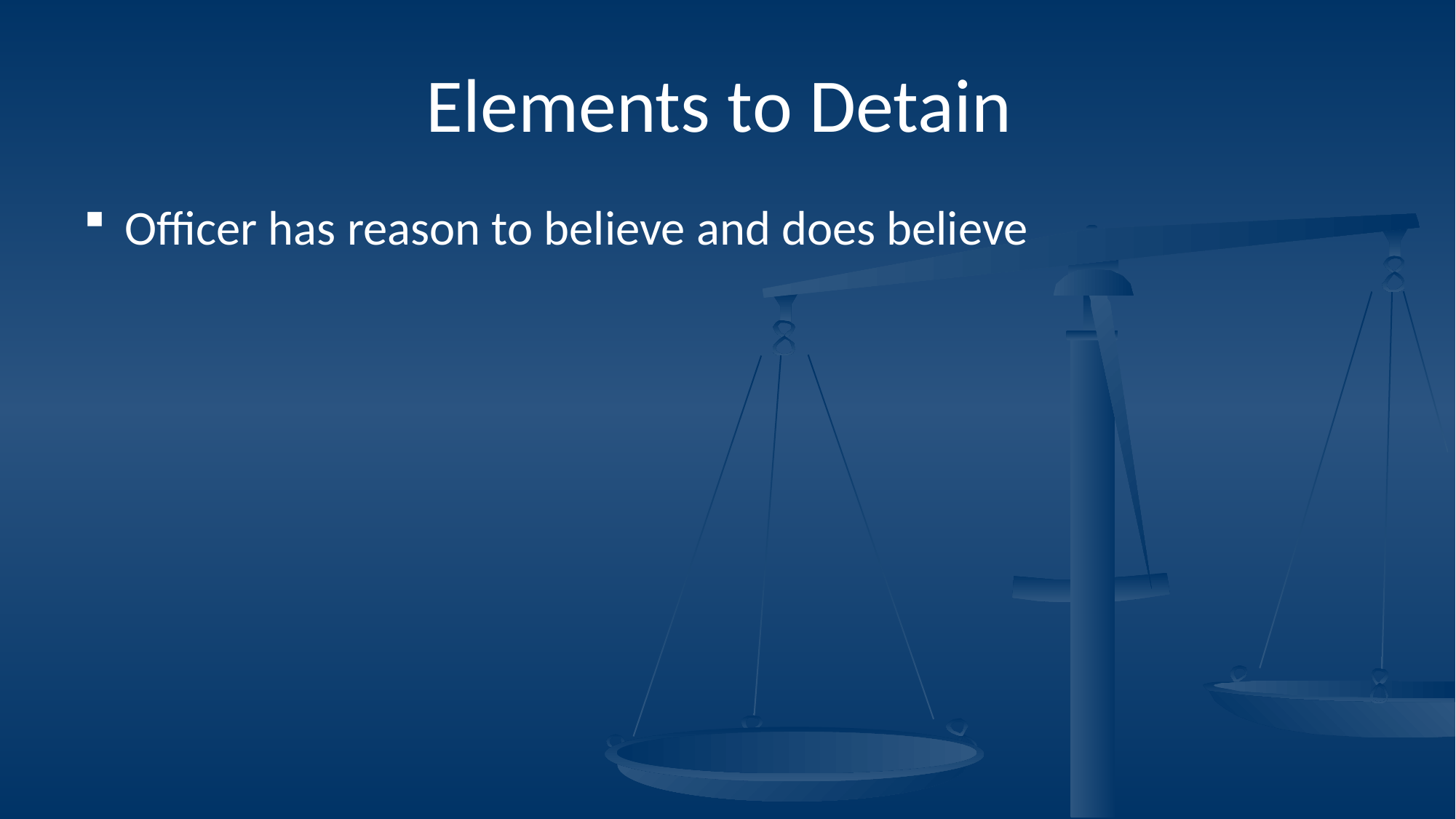

# Elements to Detain
Officer has reason to believe and does believe